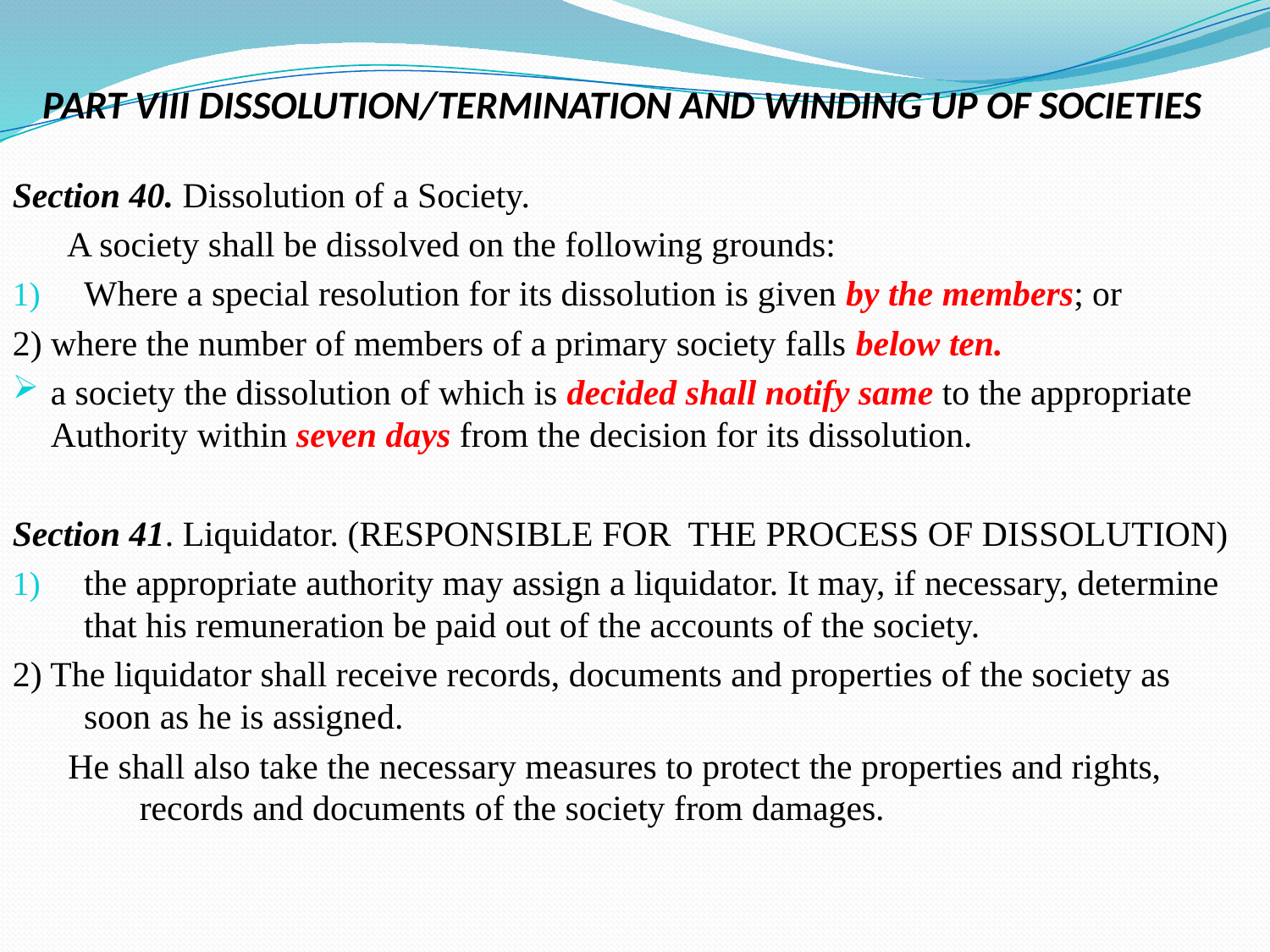

# PART VIII DISSOLUTION/TERMINATION AND WINDING UP OF SOCIETIES

Section 40. Dissolution of a Society.
A society shall be dissolved on the following grounds:
Where a special resolution for its dissolution is given by the members; or
2) where the number of members of a primary society falls below ten.
a society the dissolution of which is decided shall notify same to the appropriate Authority within seven days from the decision for its dissolution.

Section 41. Liquidator. (RESPONSIBLE FOR  THE PROCESS OF DISSOLUTION)
the appropriate authority may assign a liquidator. It may, if necessary, determine that his remuneration be paid out of the accounts of the society.
2) The liquidator shall receive records, documents and properties of the society as soon as he is assigned.
He shall also take the necessary measures to protect the properties and rights, records and documents of the society from damages.